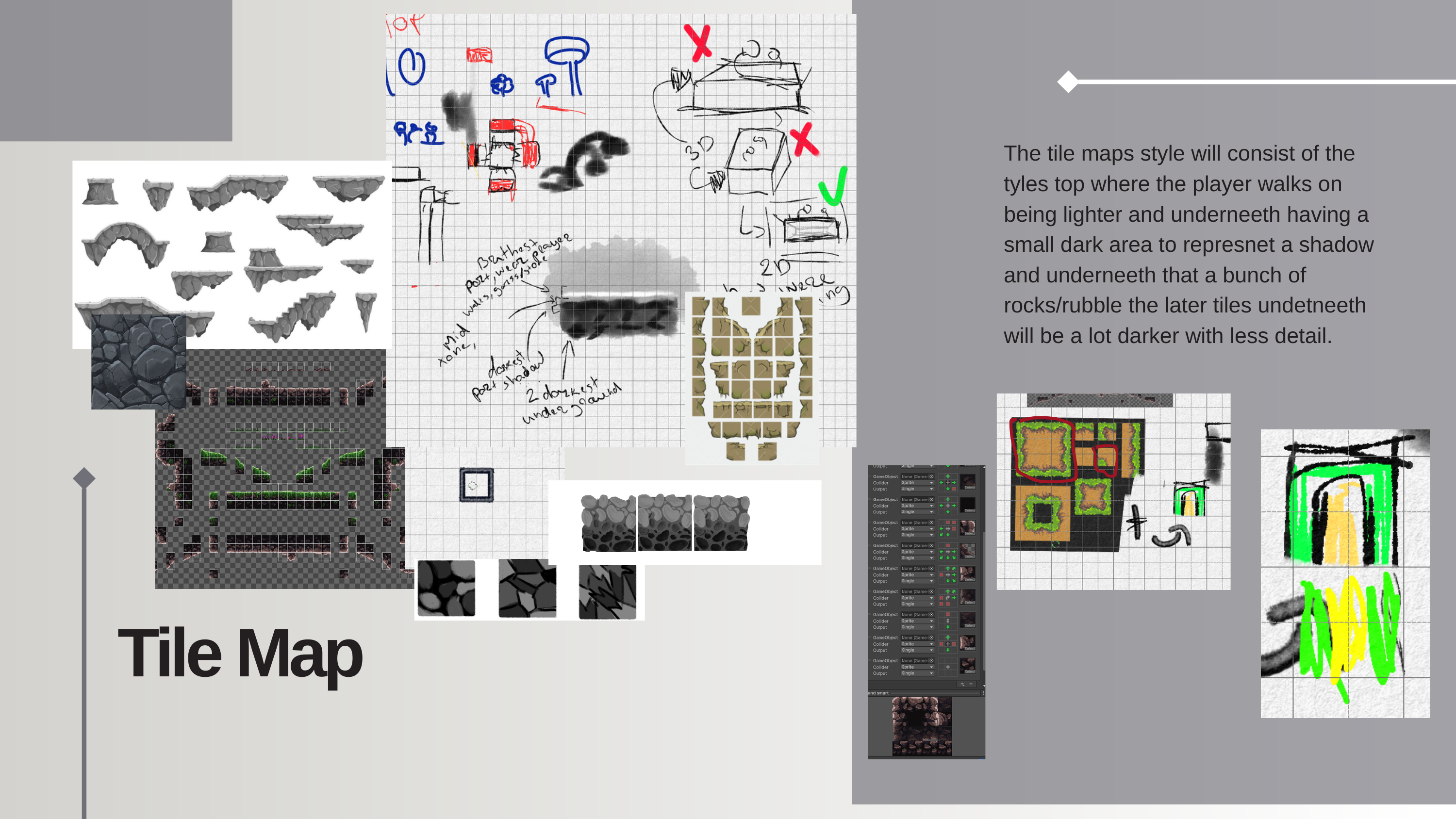

The tile maps style will consist of the tyles top where the player walks on being lighter and underneeth having a small dark area to represnet a shadow and underneeth that a bunch of rocks/rubble the later tiles undetneeth will be a lot darker with less detail.

Tile Map